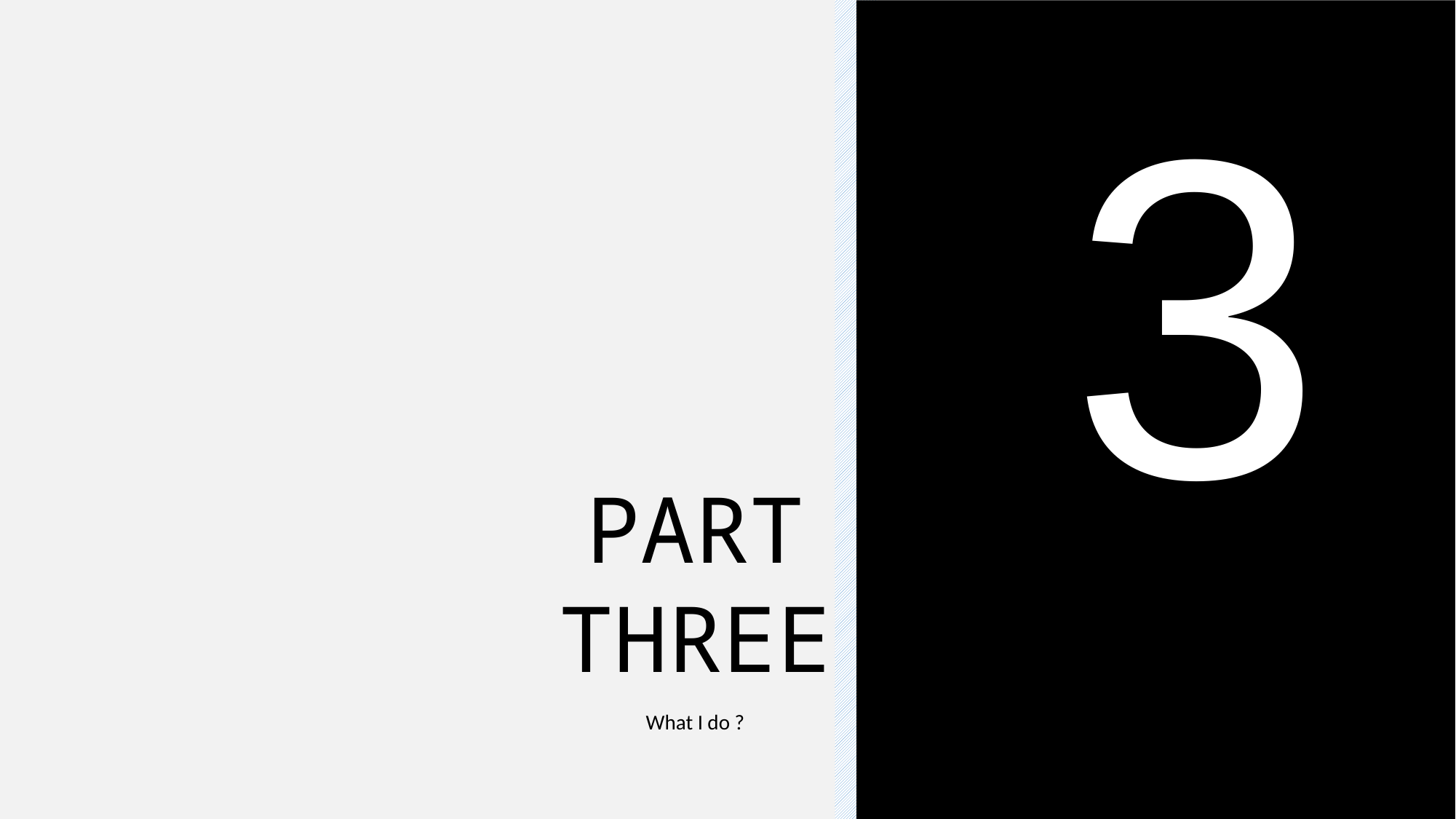

3
PART THREE
What I do ?